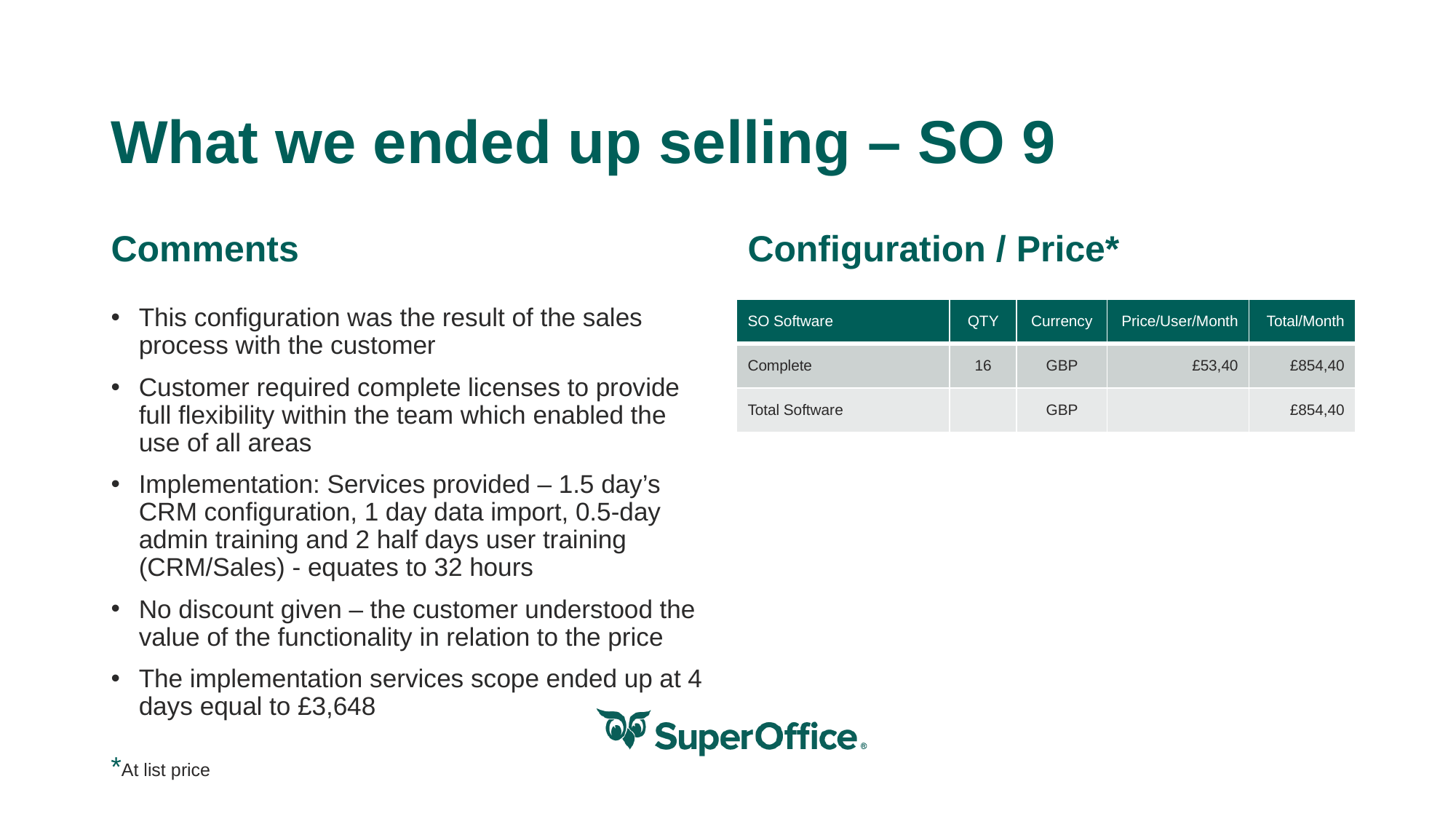

# What we ended up selling – SO 9
Comments
Configuration / Price*
This configuration was the result of the sales process with the customer
Customer required complete licenses to provide full flexibility within the team which enabled the use of all areas
Implementation: Services provided – 1.5 day’s CRM configuration, 1 day data import, 0.5-day admin training and 2 half days user training (CRM/Sales) - equates to 32 hours
No discount given – the customer understood the value of the functionality in relation to the price
The implementation services scope ended up at 4 days equal to £3,648

| SO Software | QTY | Currency | Price/User/Month | Total/Month |
| --- | --- | --- | --- | --- |
| Complete | 16 | GBP | £53,40 | £854,40 |
| Total Software |  | GBP |  | £854,40 |
*At list price